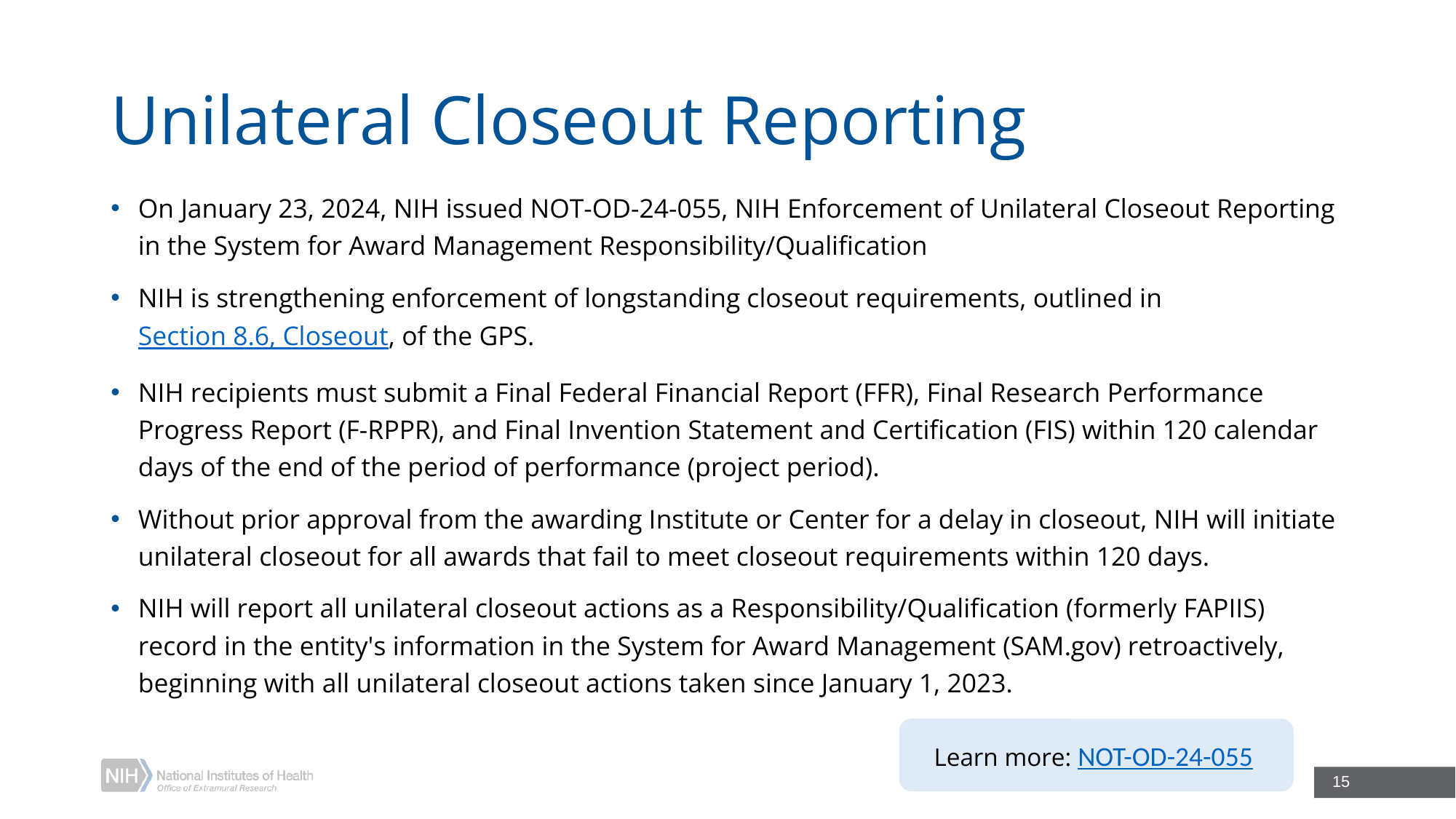

# Unilateral Closeout Reporting
On January 23, 2024, NIH issued NOT-OD-24-055, NIH Enforcement of Unilateral Closeout Reporting in the System for Award Management Responsibility/Qualification
NIH is strengthening enforcement of longstanding closeout requirements, outlined in Section 8.6, Closeout, of the GPS.
NIH recipients must submit a Final Federal Financial Report (FFR), Final Research Performance Progress Report (F-RPPR), and Final Invention Statement and Certification (FIS) within 120 calendar days of the end of the period of performance (project period).
Without prior approval from the awarding Institute or Center for a delay in closeout, NIH will initiate unilateral closeout for all awards that fail to meet closeout requirements within 120 days.
NIH will report all unilateral closeout actions as a Responsibility/Qualification (formerly FAPIIS) record in the entity's information in the System for Award Management (SAM.gov) retroactively, beginning with all unilateral closeout actions taken since January 1, 2023.
Learn more: NOT-OD-24-055
15